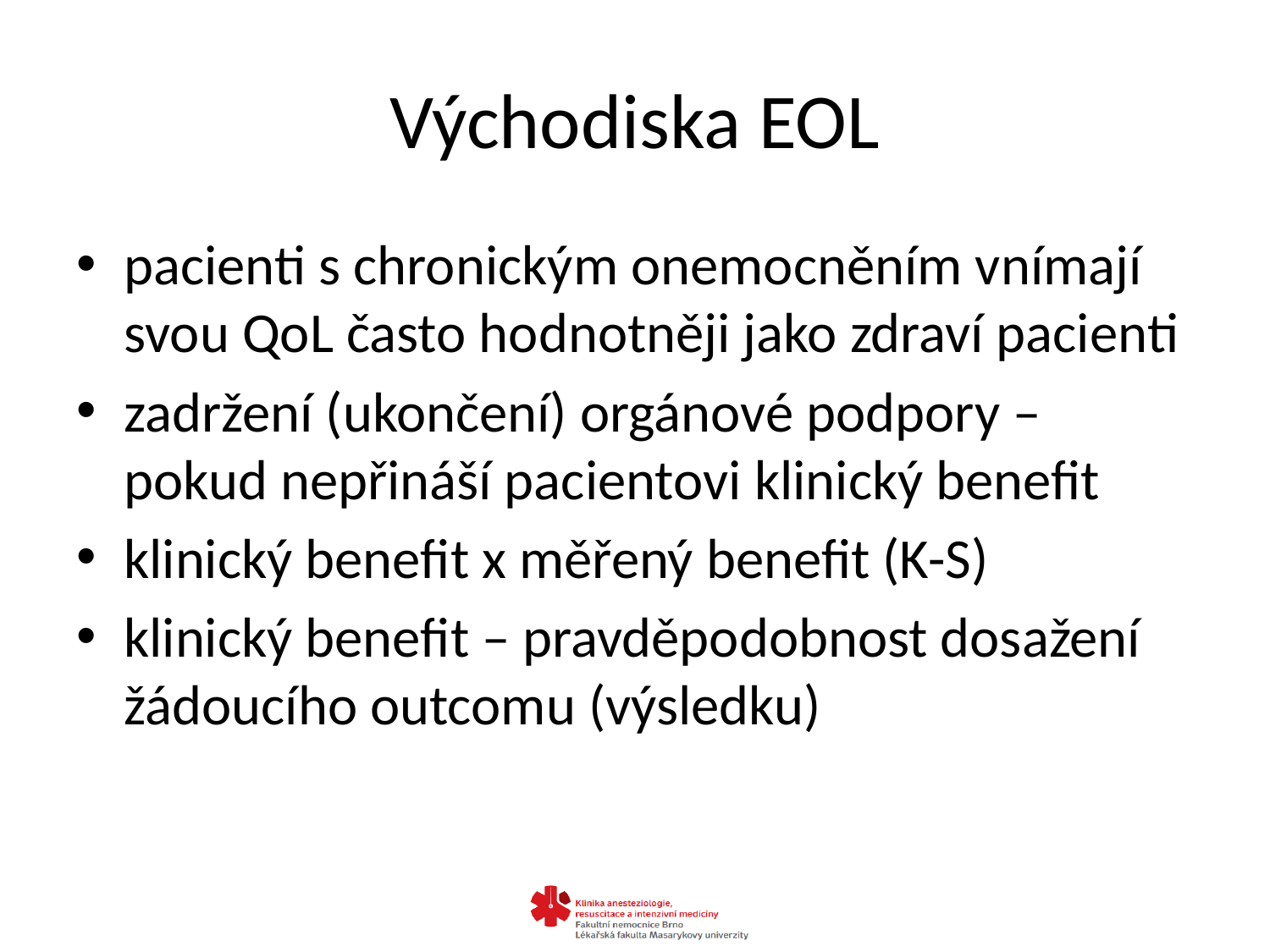

# Východiska EOL
pacienti s chronickým onemocněním vnímají svou QoL často hodnotněji jako zdraví pacienti
zadržení (ukončení) orgánové podpory – pokud nepřináší pacientovi klinický benefit
klinický benefit x měřený benefit (K-S)
klinický benefit – pravděpodobnost dosažení žádoucího outcomu (výsledku)